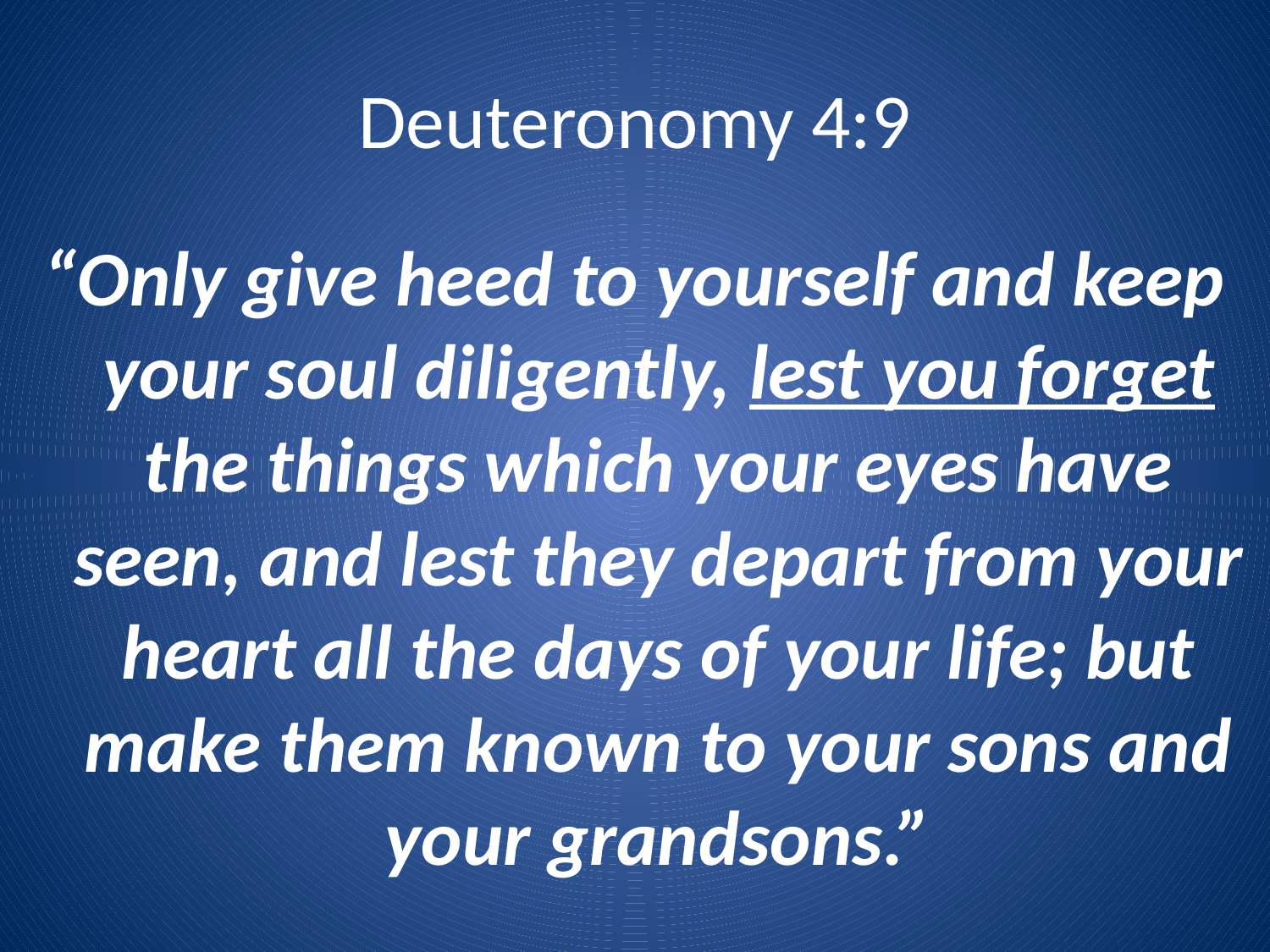

# Deuteronomy 4:9
“Only give heed to yourself and keep your soul diligently, lest you forget the things which your eyes have seen, and lest they depart from your heart all the days of your life; but make them known to your sons and your grandsons.”